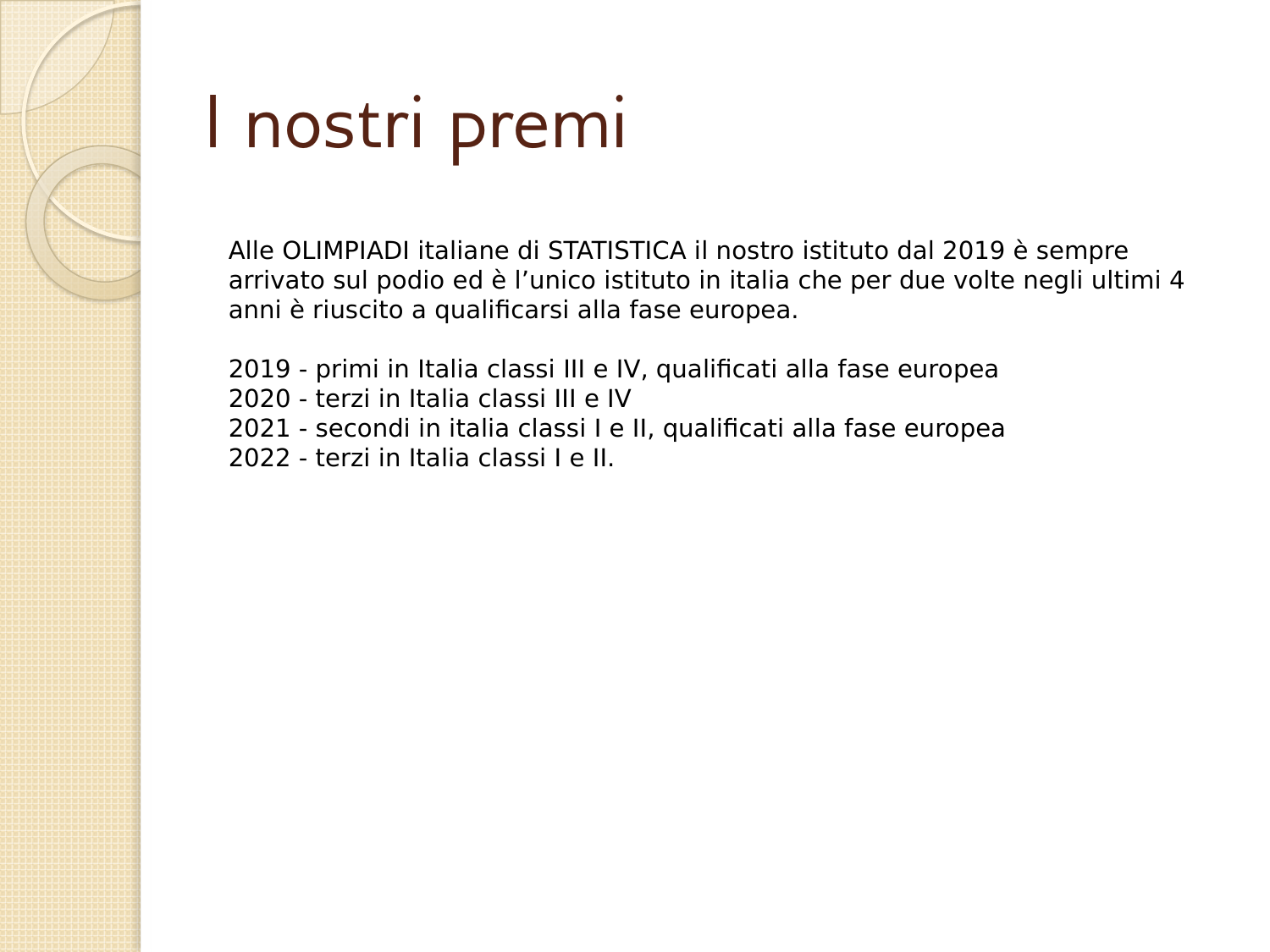

# I nostri premi
Alle OLIMPIADI italiane di STATISTICA il nostro istituto dal 2019 è sempre arrivato sul podio ed è l’unico istituto in italia che per due volte negli ultimi 4 anni è riuscito a qualificarsi alla fase europea.

2019 - primi in Italia classi III e IV, qualificati alla fase europea
2020 - terzi in Italia classi III e IV
2021 - secondi in italia classi I e II, qualificati alla fase europea
2022 - terzi in Italia classi I e II.